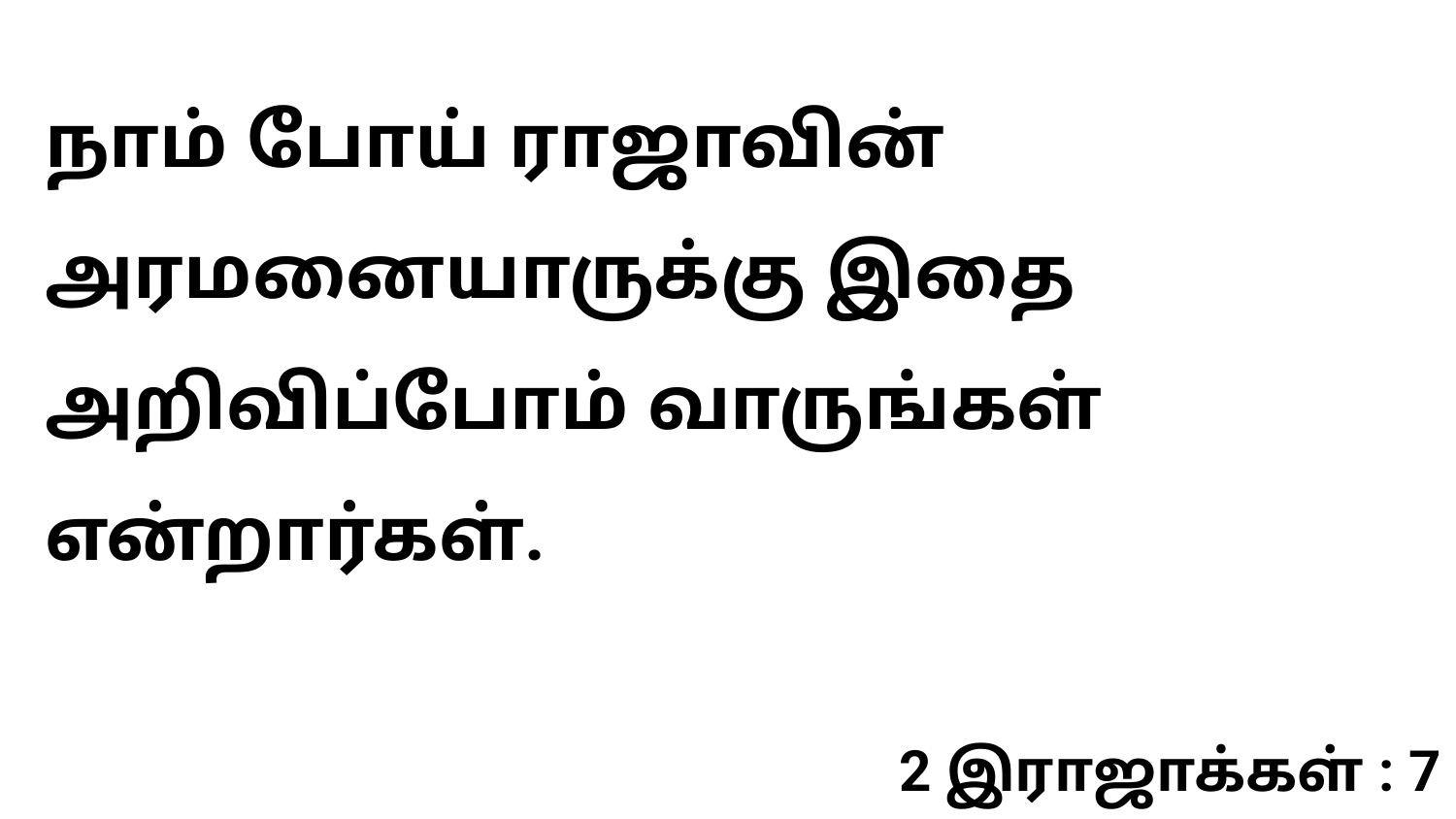

நாம் போய் ராஜாவின் அரமனையாருக்கு இதை அறிவிப்போம் வாருங்கள் என்றார்கள்.
2 இராஜாக்கள் : 7